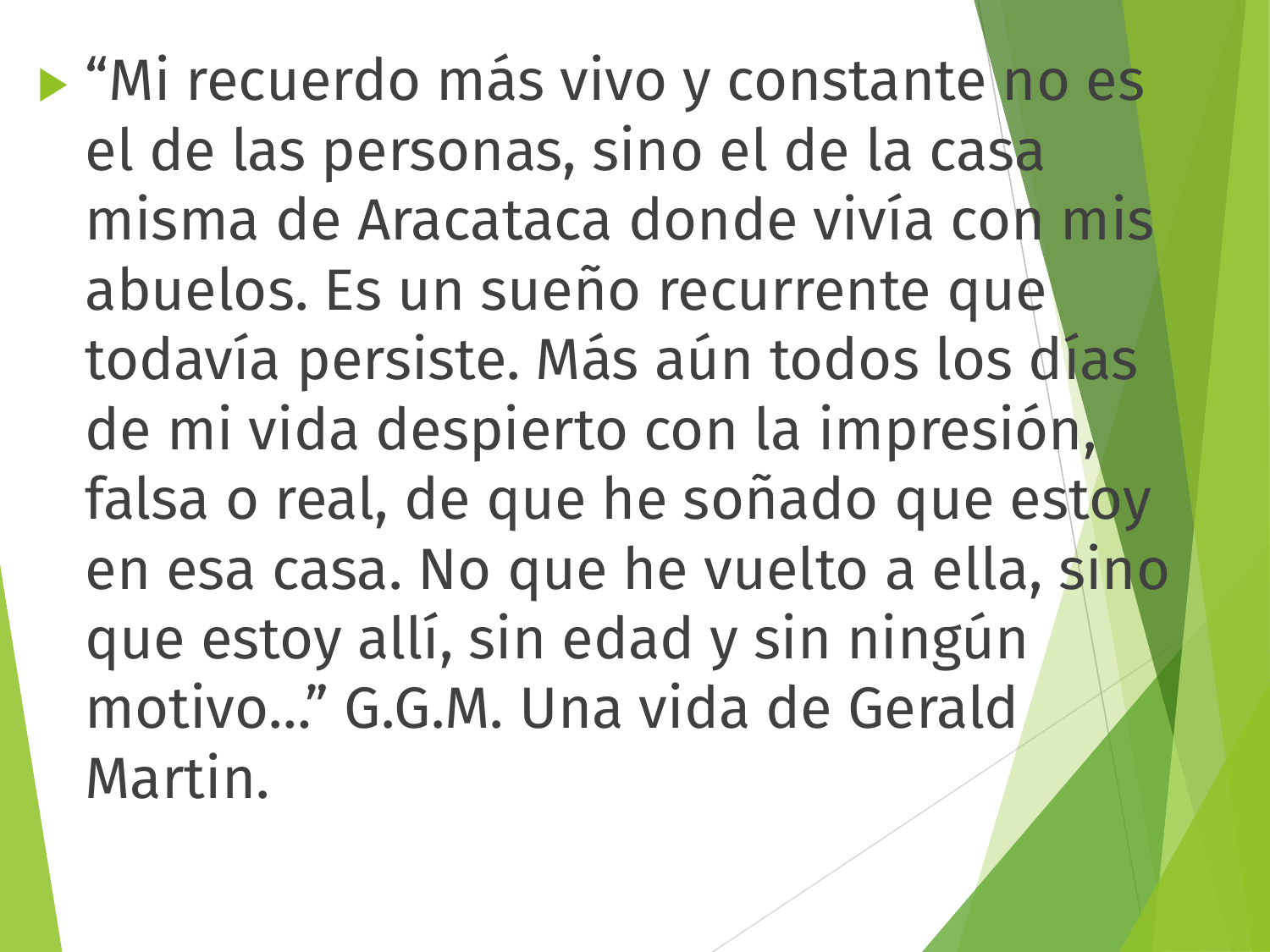

#
“Mi recuerdo más vivo y constante no es el de las personas, sino el de la casa misma de Aracataca donde vivía con mis abuelos. Es un sueño recurrente que todavía persiste. Más aún todos los días de mi vida despierto con la impresión, falsa o real, de que he soñado que estoy en esa casa. No que he vuelto a ella, sino que estoy allí, sin edad y sin ningún motivo…” G.G.M. Una vida de Gerald Martin.